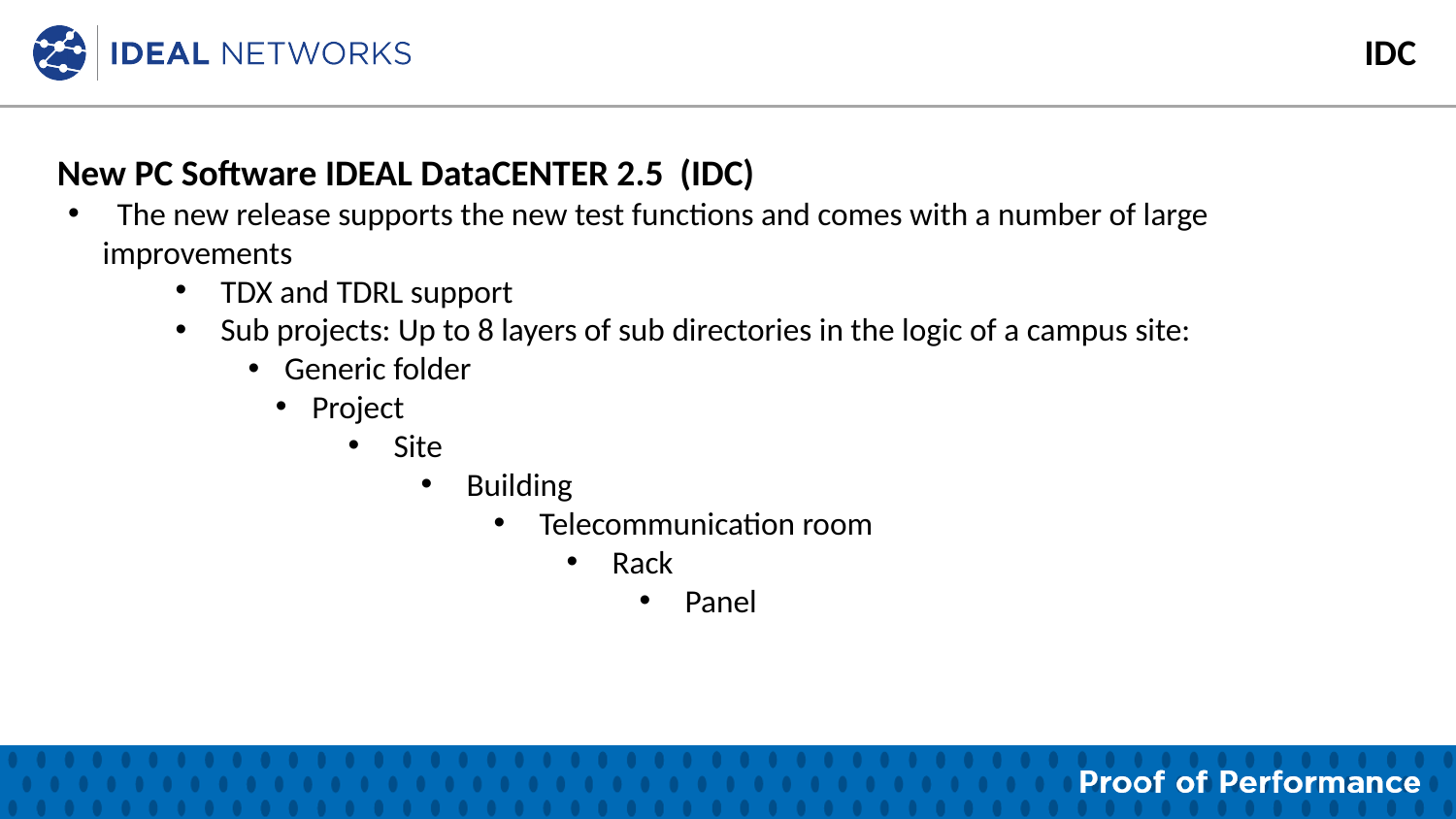

IDC
New PC Software IDEAL DataCENTER 2.5  (IDC)
  The new release supports the new test functions and comes with a number of large improvements
TDX and TDRL support
Sub projects: Up to 8 layers of sub directories in the logic of a campus site:
Generic folder
Project
Site
Building
Telecommunication room
Rack
Panel